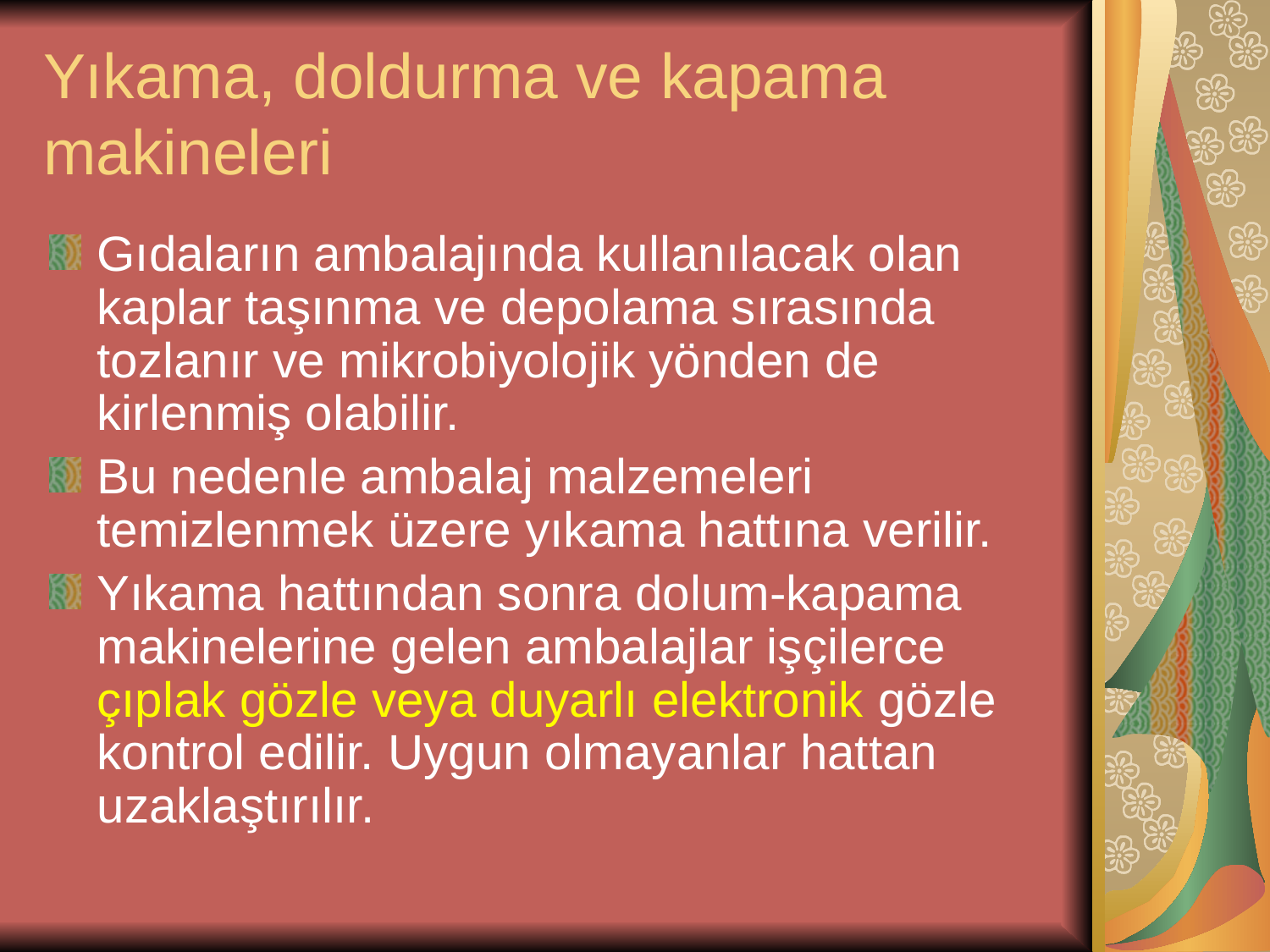

# Yıkama, doldurma ve kapama makineleri
Gıdaların ambalajında kullanılacak olan kaplar taşınma ve depolama sırasında tozlanır ve mikrobiyolojik yönden de kirlenmiş olabilir.
Bu nedenle ambalaj malzemeleri temizlenmek üzere yıkama hattına verilir.
Yıkama hattından sonra dolum-kapama makinelerine gelen ambalajlar işçilerce çıplak gözle veya duyarlı elektronik gözle kontrol edilir. Uygun olmayanlar hattan uzaklaştırılır.